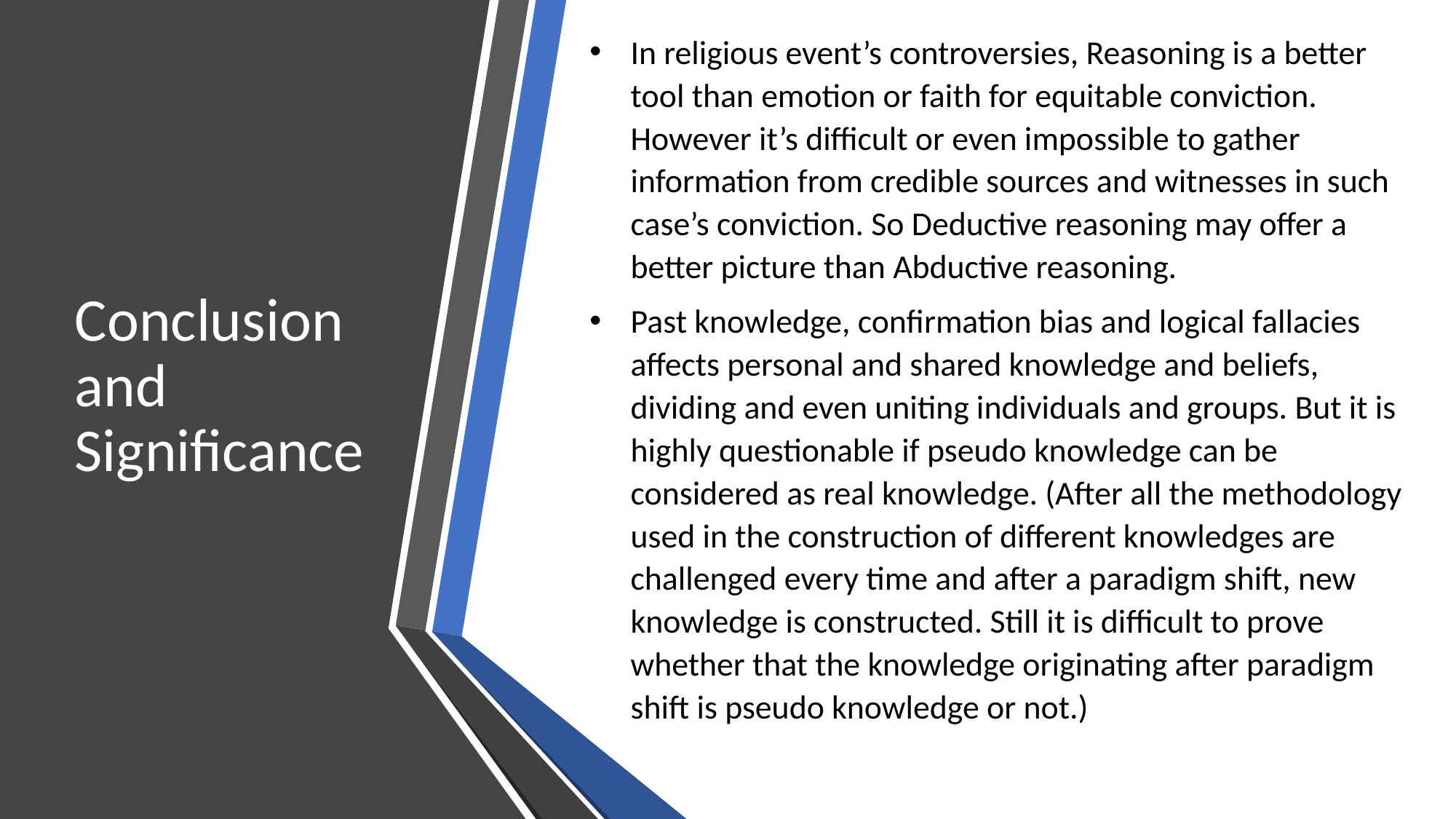

In religious event’s controversies, Reasoning is a better tool than emotion or faith for equitable conviction. However it’s difficult or even impossible to gather information from credible sources and witnesses in such case’s conviction. So Deductive reasoning may offer a better picture than Abductive reasoning.
Past knowledge, confirmation bias and logical fallacies affects personal and shared knowledge and beliefs, dividing and even uniting individuals and groups. But it is highly questionable if pseudo knowledge can be considered as real knowledge. (After all the methodology used in the construction of different knowledges are challenged every time and after a paradigm shift, new knowledge is constructed. Still it is difficult to prove whether that the knowledge originating after paradigm shift is pseudo knowledge or not.)

Conclusion and Significance